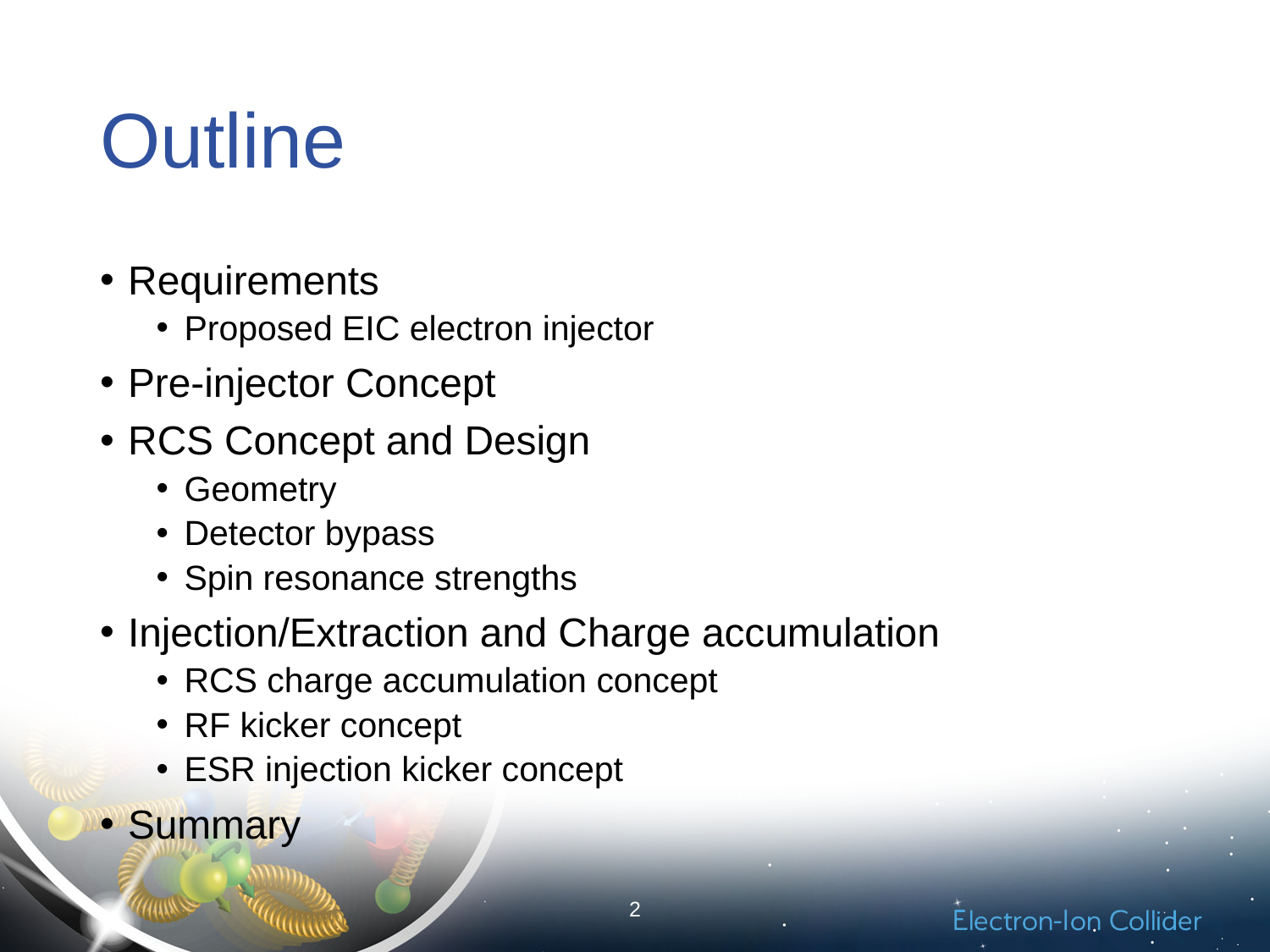

# Outline
Requirements
Proposed EIC electron injector
Pre-injector Concept
RCS Concept and Design
Geometry
Detector bypass
Spin resonance strengths
Injection/Extraction and Charge accumulation
RCS charge accumulation concept
RF kicker concept
ESR injection kicker concept
Summary
2